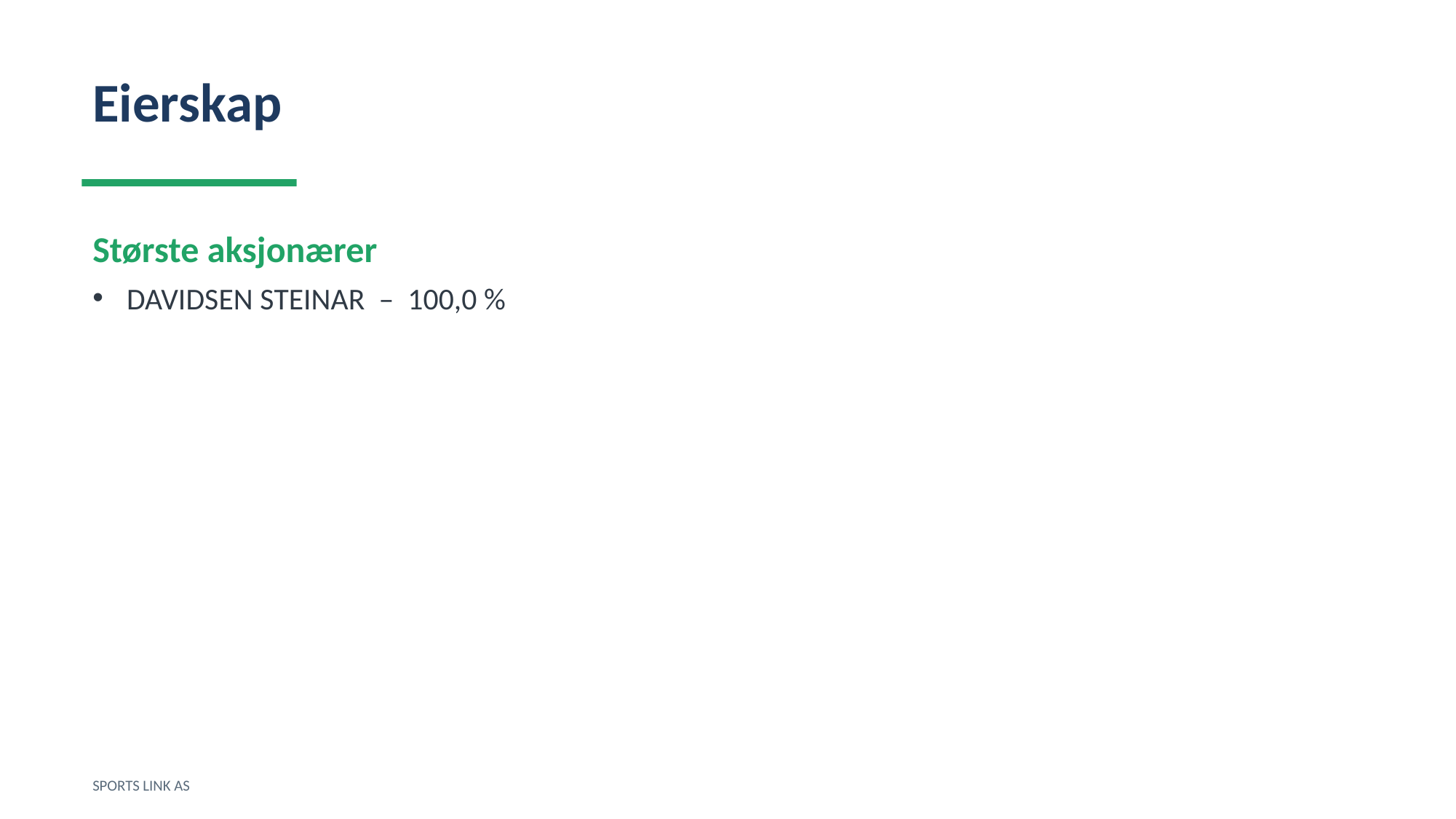

Eierskap

Største aksjonærer
DAVIDSEN STEINAR  –  100,0 %
SPORTS LINK AS